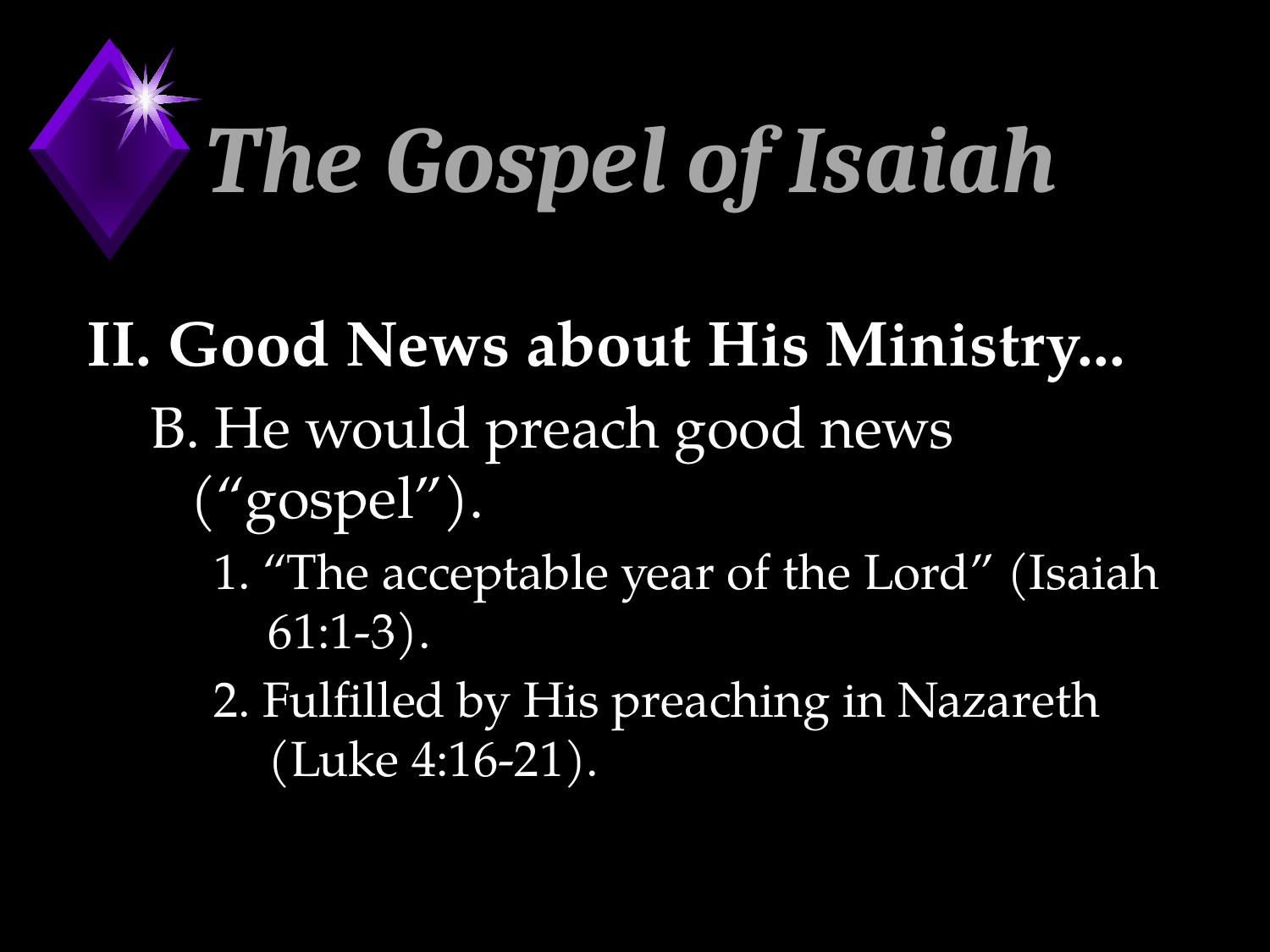

# The Gospel of Isaiah
II. Good News about His Ministry...
B. He would preach good news (“gospel”).
1. “The acceptable year of the Lord” (Isaiah 61:1-3).
2. Fulfilled by His preaching in Nazareth (Luke 4:16-21).